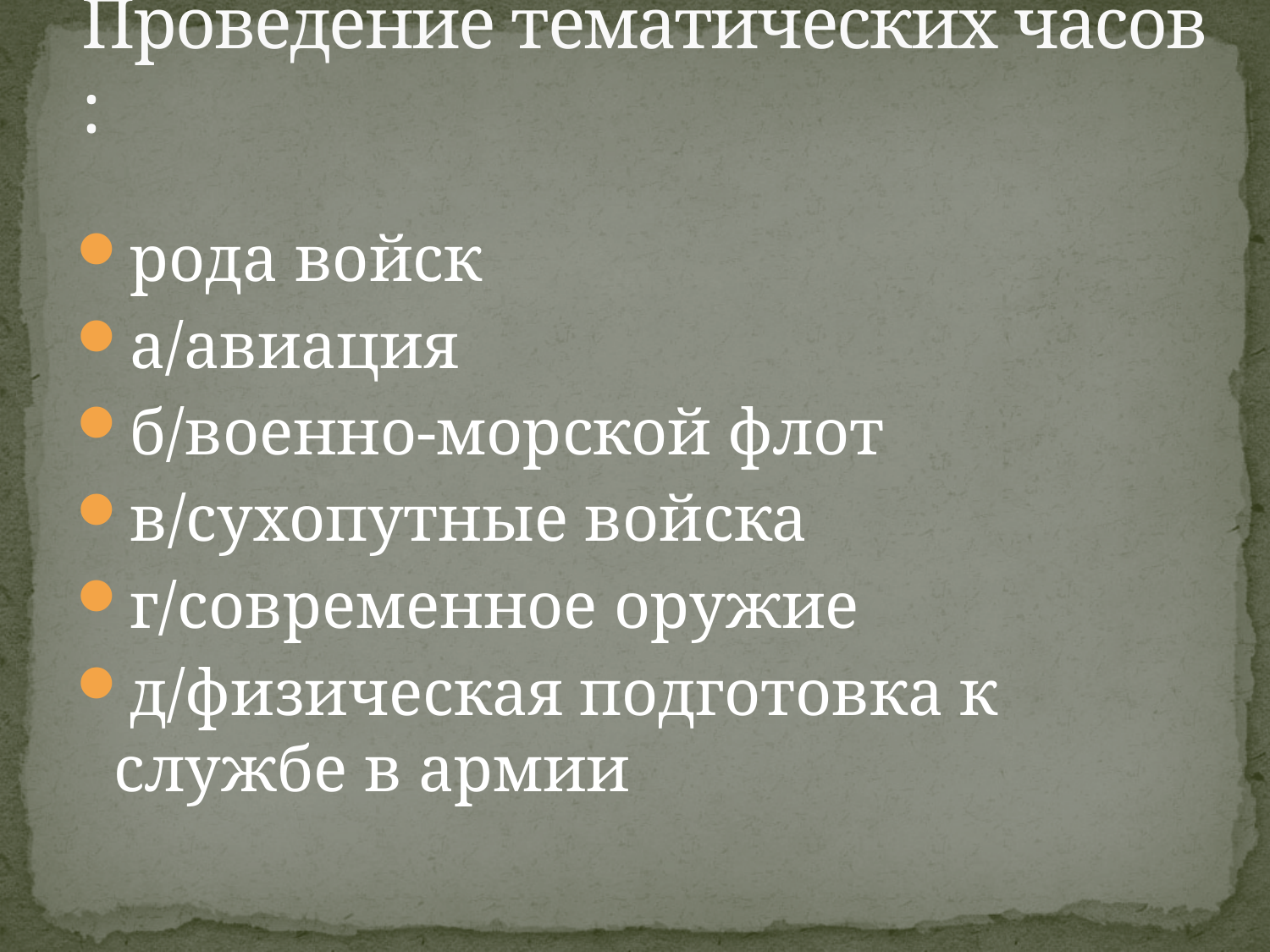

# Проведение тематических часов :
рода войск
а/авиация
б/военно-морской флот
в/сухопутные войска
г/современное оружие
д/физическая подготовка к службе в армии